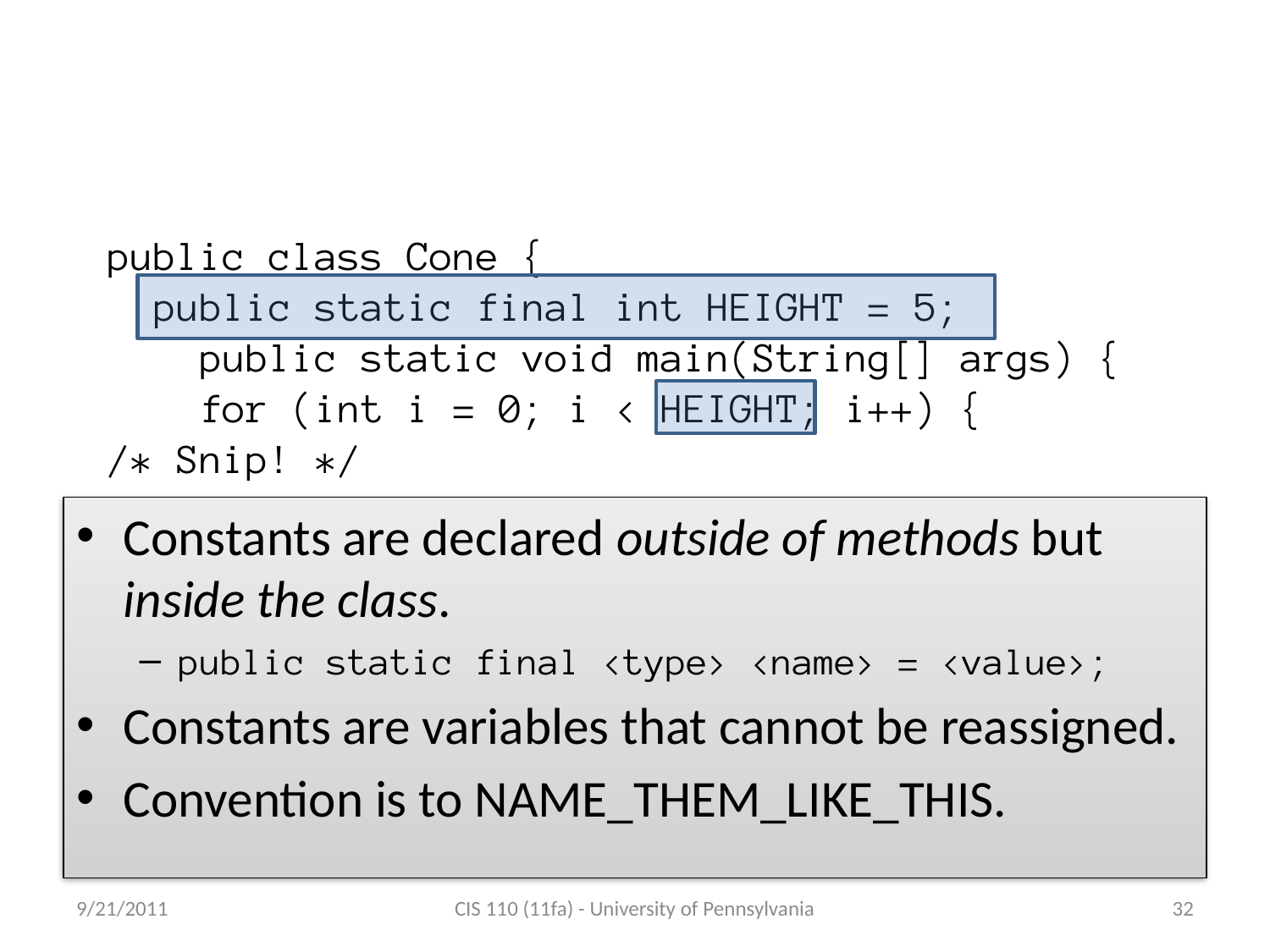

# Syntax of Class Constants
public class Cone {
  public static final int HEIGHT = 5;
    public static void main(String[] args) {
    for (int i = 0; i < HEIGHT; i++) {
/* Snip! */

Constants are declared outside of methods but inside the class.
public static final <type> <name> = <value>;
Constants are variables that cannot be reassigned.
Convention is to NAME_THEM_LIKE_THIS.
9/21/2011
CIS 110 (11fa) - University of Pennsylvania
32